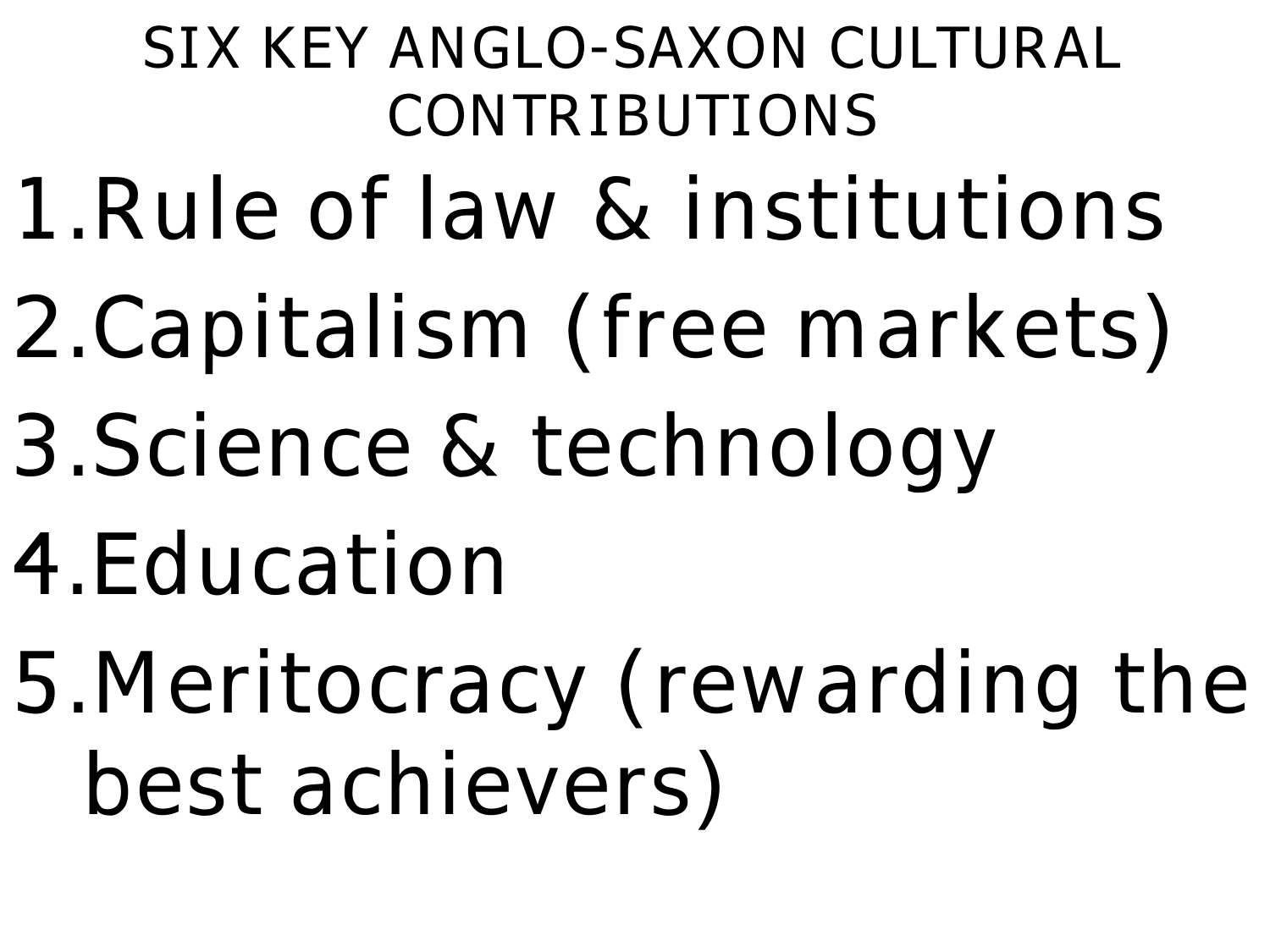

# SIX KEY ANGLO-SAXON CULTURAL CONTRIBUTIONS
Rule of law & institutions
Capitalism (free markets)
Science & technology
Education
Meritocracy (rewarding the best achievers)